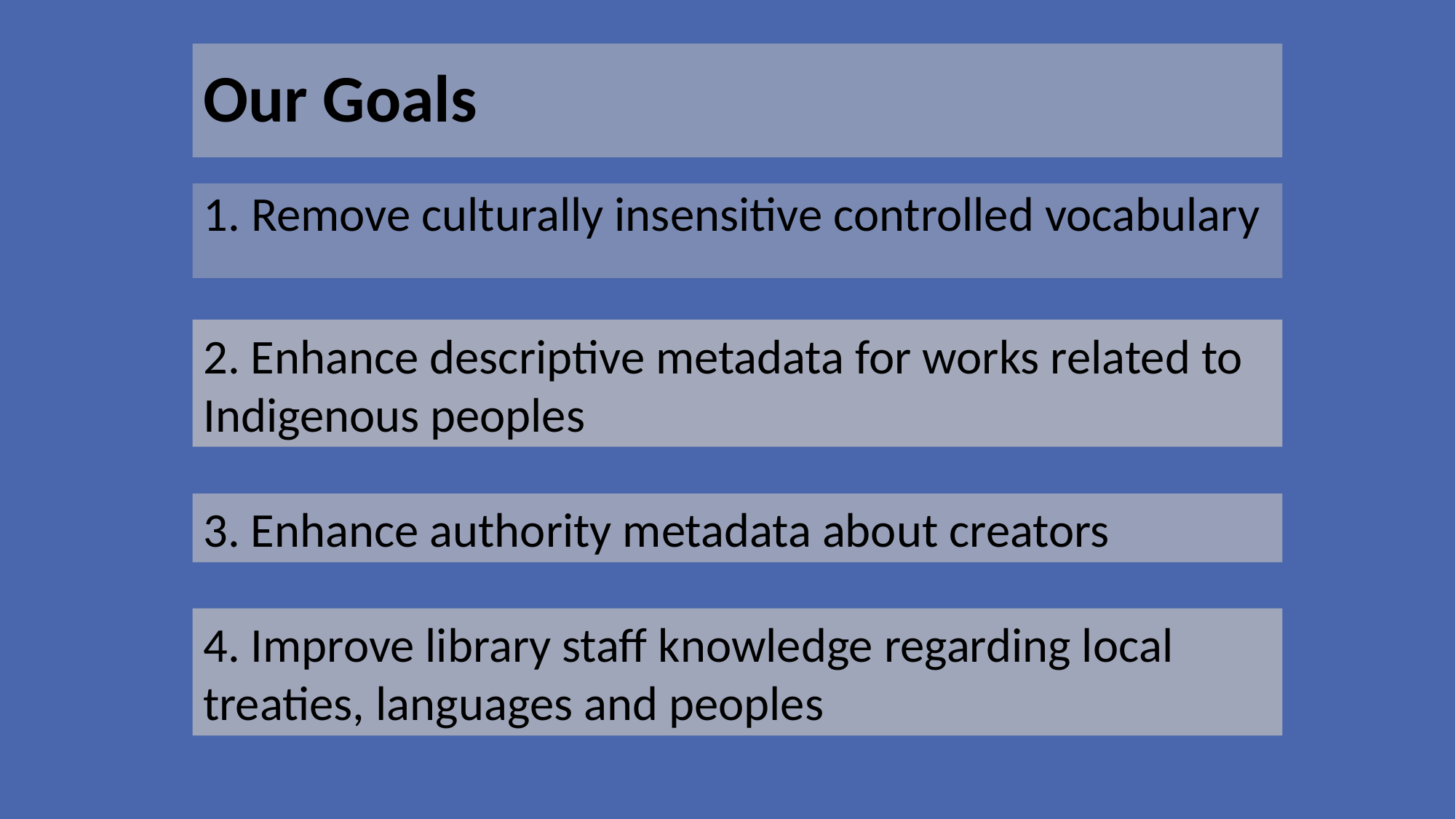

# Our Goals
1. Remove culturally insensitive controlled vocabulary

2. Enhance descriptive metadata for works related to Indigenous peoples
3. Enhance authority metadata about creators
4. Improve library staff knowledge regarding local treaties, languages and peoples